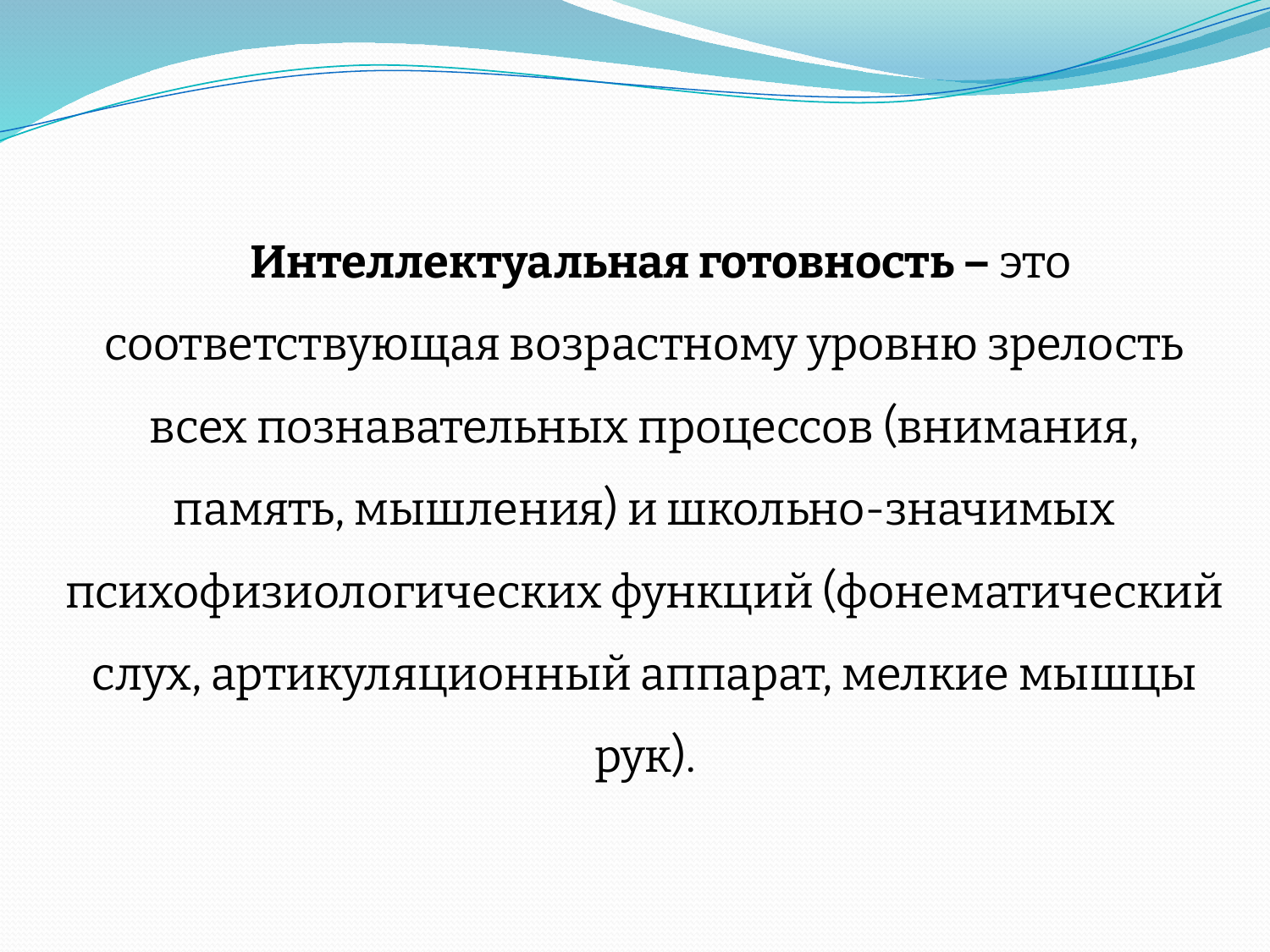

Интеллектуальная готовность – это соответствующая возрастному уровню зрелость всех познавательных процессов (внимания, память, мышления) и школьно-значимых психофизиологических функций (фонематический слух, артикуляционный аппарат, мелкие мышцы рук).